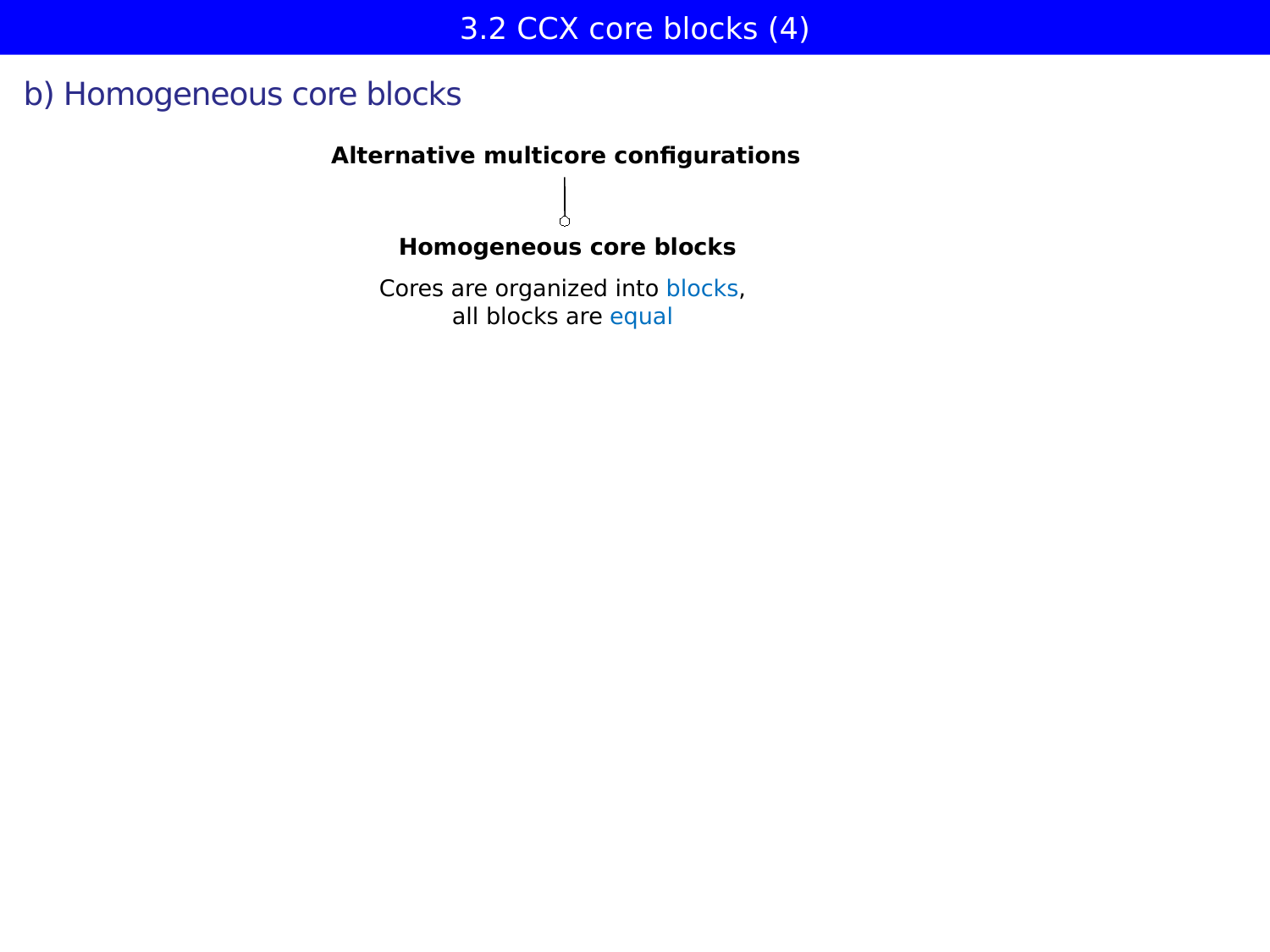

# 3.2 CCX core blocks (4)
b) Homogeneous core blocks
Alternative multicore configurations

Homogeneous core blocks
Cores are organized into blocks,
all blocks are equal